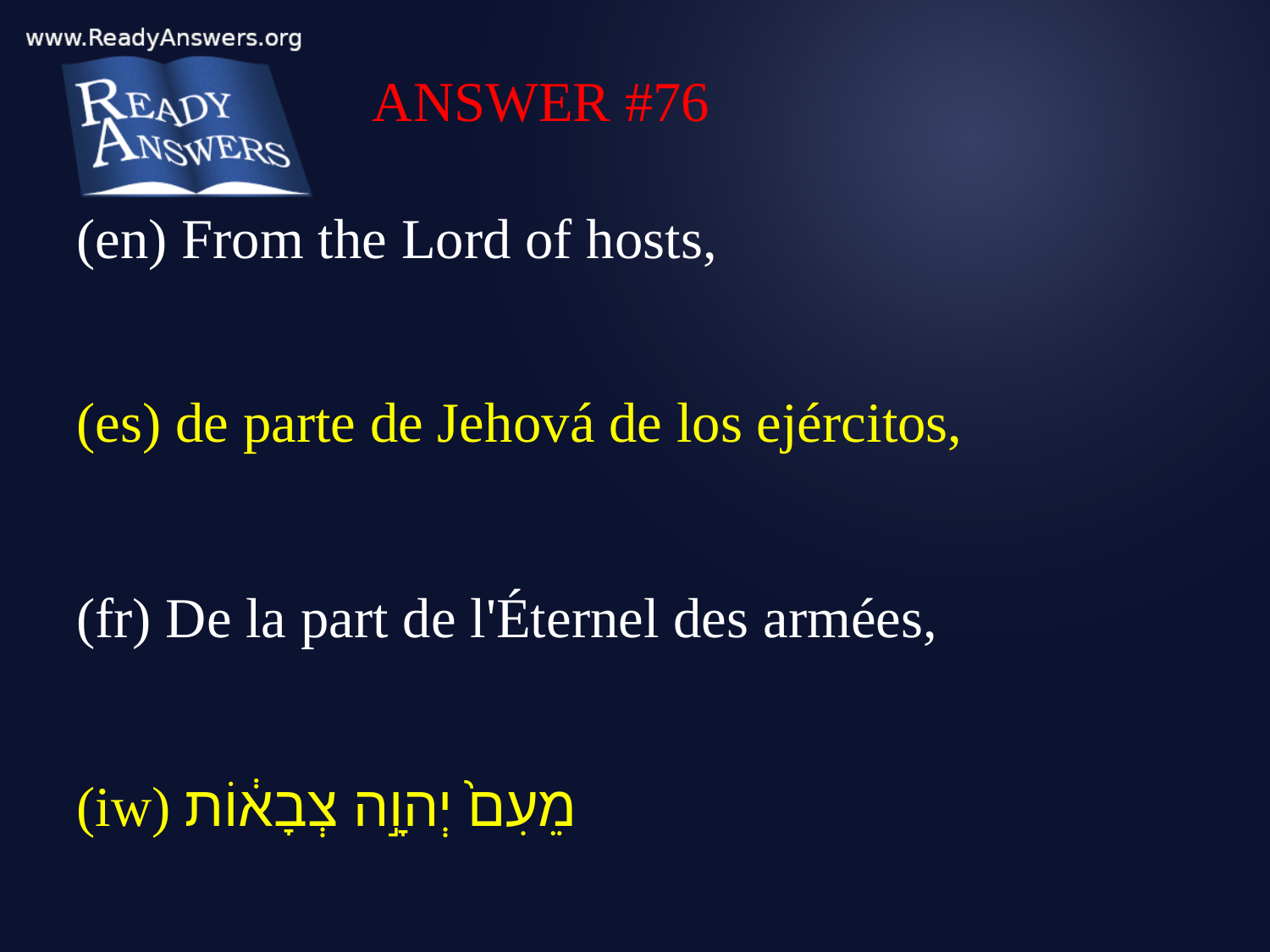

ANSWER #76
(en) From the Lord of hosts,
(es) de parte de Jehová de los ejércitos,
(fr) De la part de l'Éternel des armées,
(iw) מֵעִם֙ יְהוָ֣ה צְבָא֔וֹת